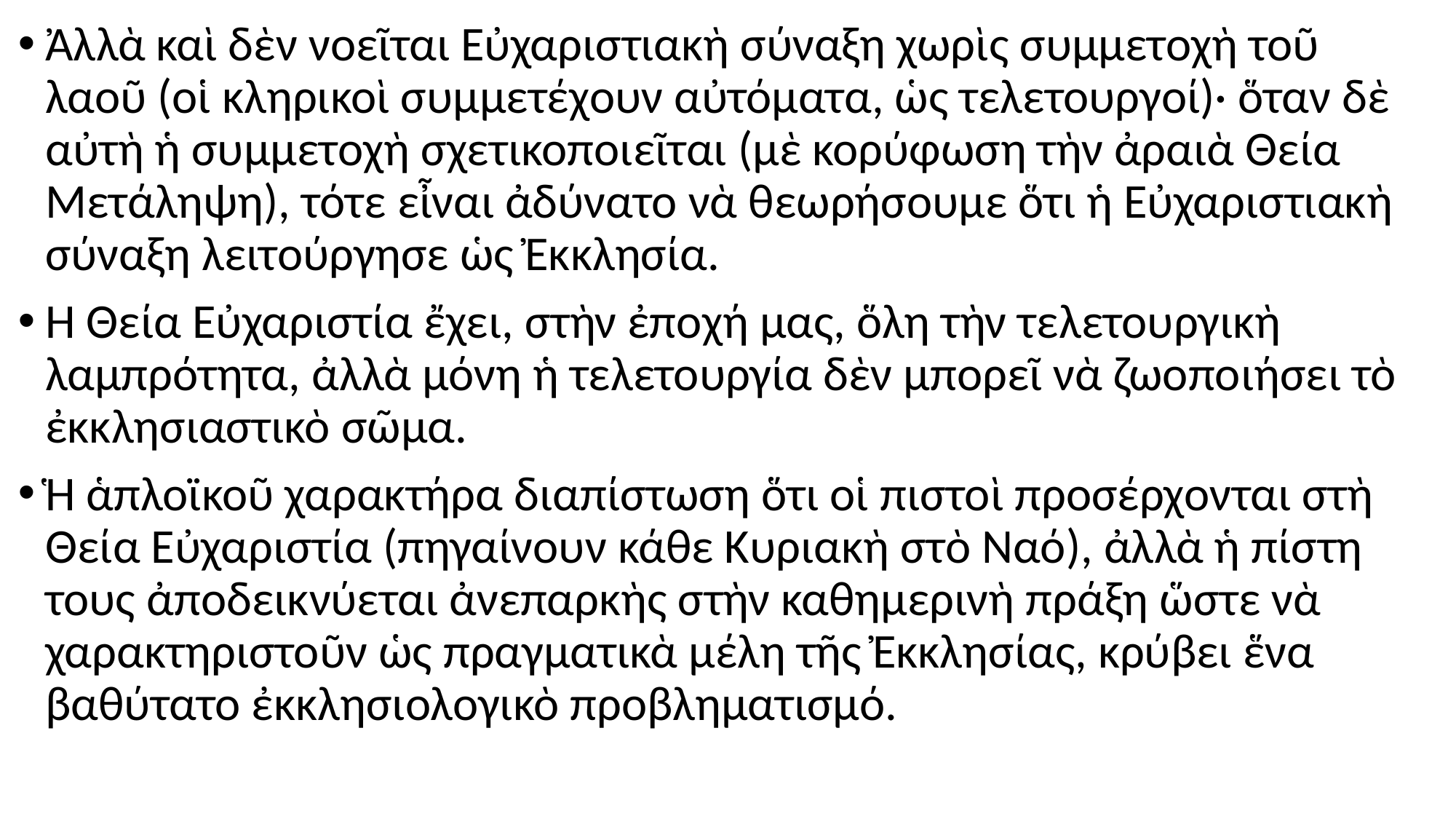

#
Ἀλλὰ καὶ δὲν νοεῖται Εὐχαριστιακὴ σύναξη χωρὶς συμμετοχὴ τοῦ λαοῦ (οἱ κληρικοὶ συμμετέχουν αὐτόματα, ὡς τελετουργοί)· ὅταν δὲ αὐτὴ ἡ συμμετοχὴ σχετικοποιεῖται (μὲ κορύφωση τὴν ἀραιὰ Θεία Μετάληψη), τότε εἶναι ἀδύνατο νὰ θεωρήσουμε ὅτι ἡ Εὐχαριστιακὴ σύναξη λειτούργησε ὡς Ἐκκλησία.
Ἡ Θεία Εὐχαριστία ἔχει, στὴν ἐποχή μας, ὅλη τὴν τελετουργικὴ λαμπρότητα, ἀλλὰ μόνη ἡ τελετουργία δὲν μπορεῖ νὰ ζωοποιήσει τὸ ἐκκλησιαστικὸ σῶμα.
Ἡ ἁπλοϊκοῦ χαρακτήρα διαπίστωση ὅτι οἱ πιστοὶ προσέρχονται στὴ Θεία Εὐχαριστία (πηγαίνουν κάθε Κυριακὴ στὸ Ναό), ἀλλὰ ἡ πίστη τους ἀποδεικνύεται ἀνεπαρκὴς στὴν καθημερινὴ πράξη ὥστε νὰ χαρακτηριστοῦν ὡς πραγματικὰ μέλη τῆς Ἐκκλησίας, κρύβει ἕνα βαθύτατο ἐκκλησιολογικὸ προβληματισμό.